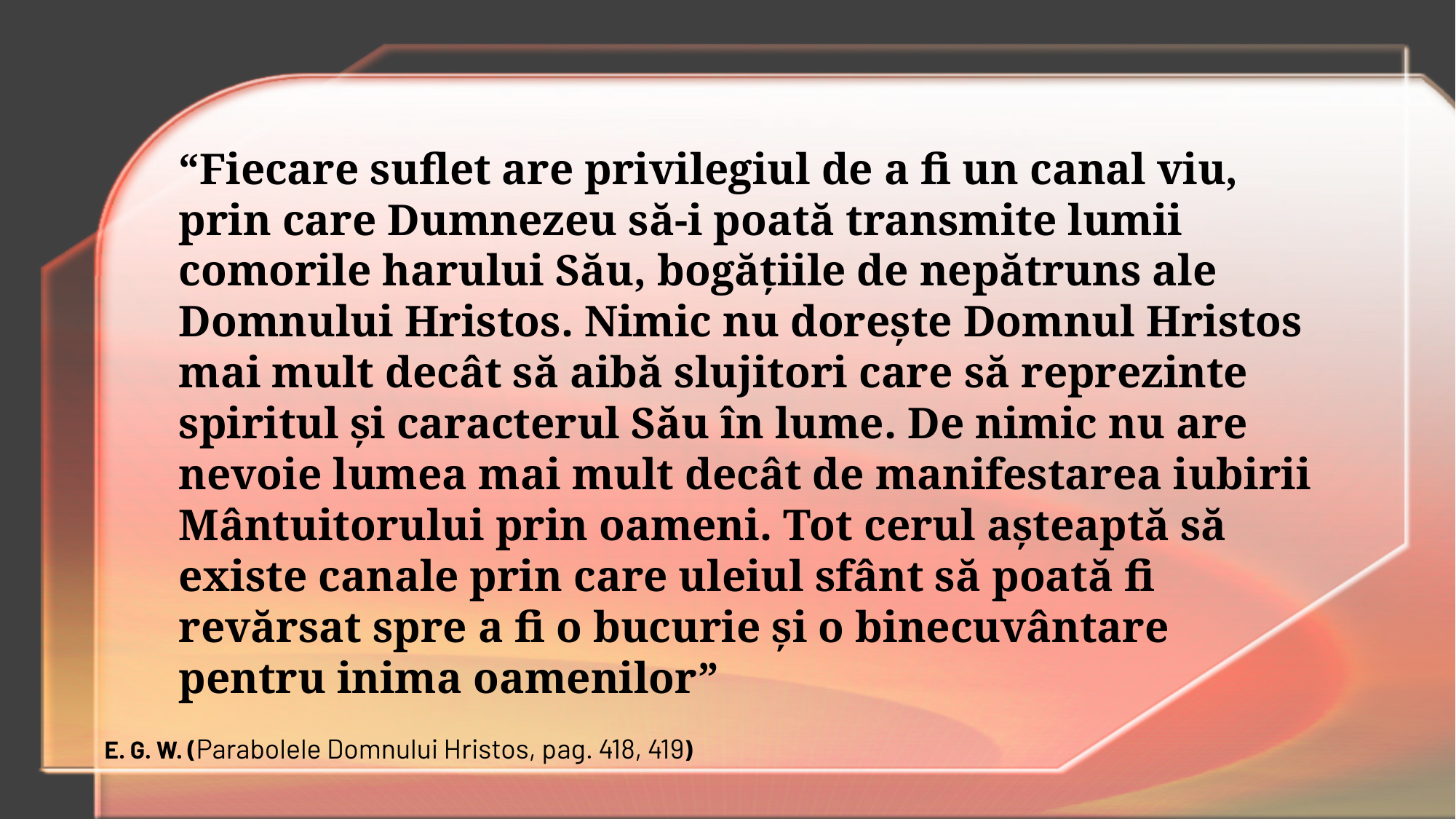

“Fiecare suflet are privilegiul de a fi un canal viu, prin care Dumnezeu să-i poată transmite lumii comorile harului Său, bogățiile de nepătruns ale Domnului Hristos. Nimic nu dorește Domnul Hristos mai mult decât să aibă slujitori care să reprezinte spiritul și caracterul Său în lume. De nimic nu are nevoie lumea mai mult decât de manifestarea iubirii Mântuitorului prin oameni. Tot cerul așteaptă să existe canale prin care uleiul sfânt să poată fi revărsat spre a fi o bucurie și o binecuvântare pentru inima oamenilor”
E. G. W. (Parabolele Domnului Hristos, pag. 418, 419)